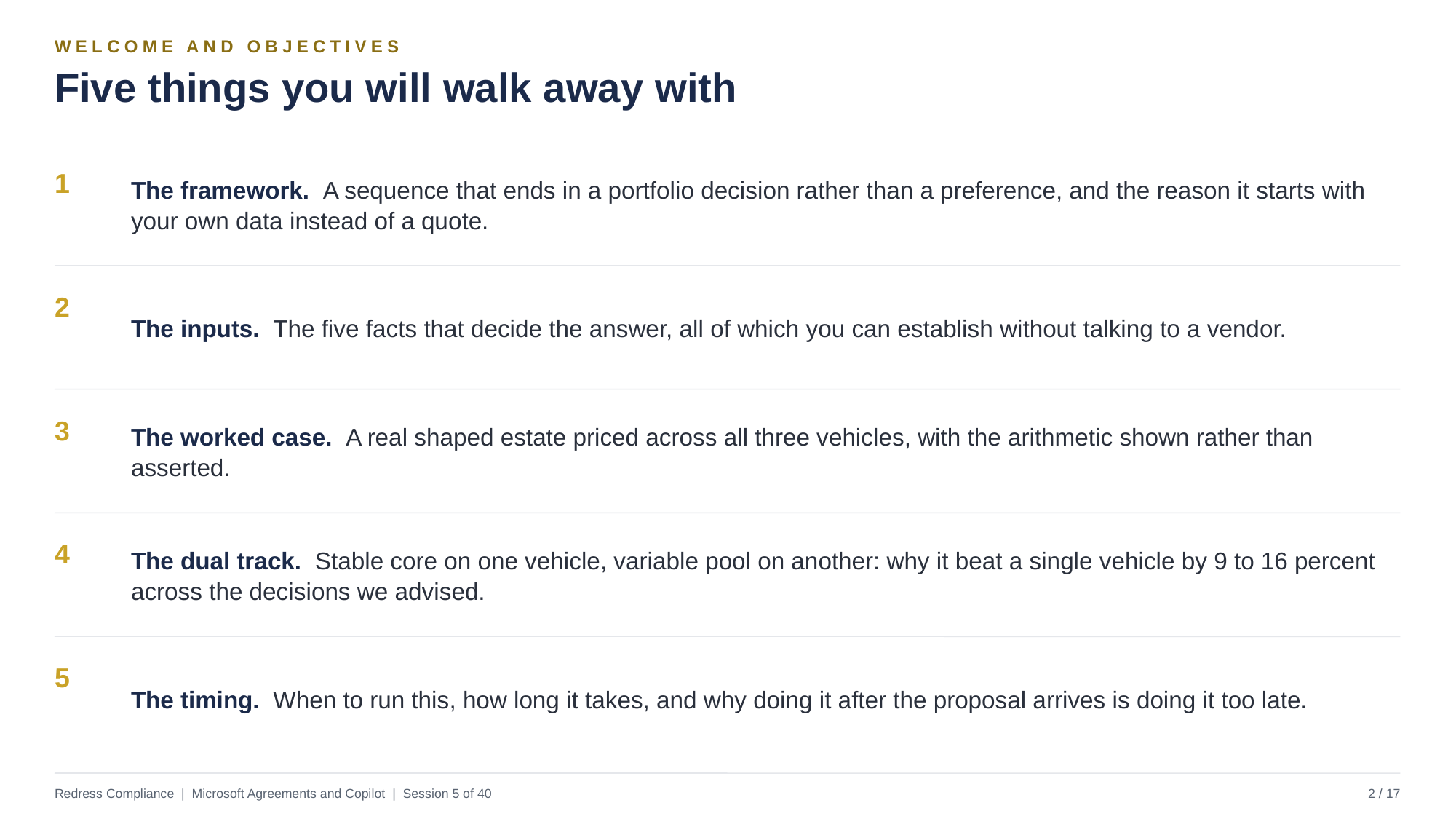

WELCOME AND OBJECTIVES
Five things you will walk away with
The framework.  A sequence that ends in a portfolio decision rather than a preference, and the reason it starts with your own data instead of a quote.
1

The inputs.  The five facts that decide the answer, all of which you can establish without talking to a vendor.
2

The worked case.  A real shaped estate priced across all three vehicles, with the arithmetic shown rather than asserted.
3

The dual track.  Stable core on one vehicle, variable pool on another: why it beat a single vehicle by 9 to 16 percent across the decisions we advised.
4

The timing.  When to run this, how long it takes, and why doing it after the proposal arrives is doing it too late.
5

Redress Compliance  |  Microsoft Agreements and Copilot  |  Session 5 of 40
2 / 17